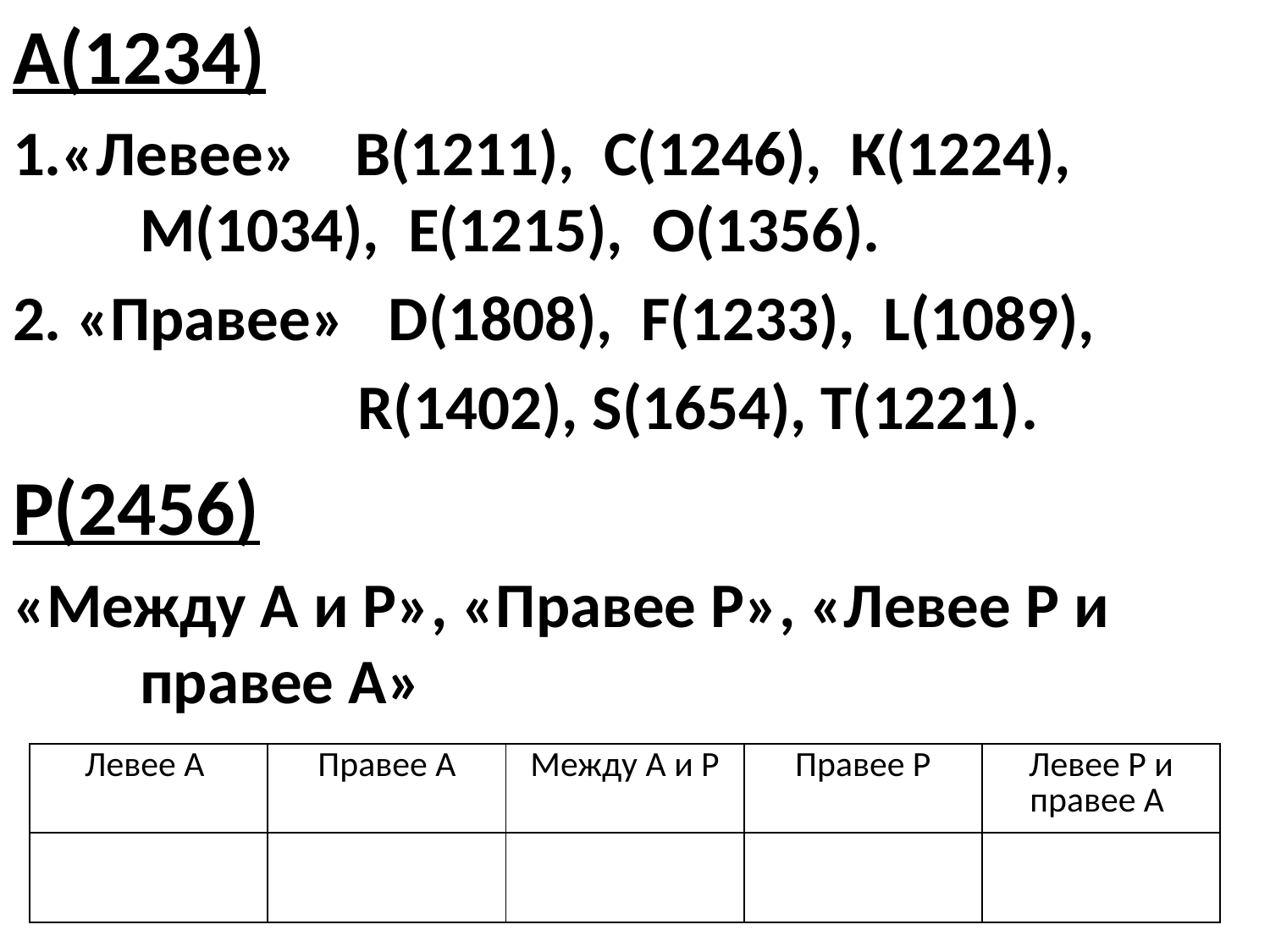

А(1234)
1.«Левее»    В(1211),  С(1246),  К(1224),    М(1034),  Е(1215),  О(1356).
2. «Правее»   D(1808),  F(1233),  L(1089),
                        R(1402), S(1654), T(1221).
Р(2456)
«Между А и Р», «Правее Р», «Левее Р и правее А»

| Левее А | Правее А | Между А и Р | Правее Р | Левее Р и правее А |
| --- | --- | --- | --- | --- |
|  |  |  |  |  |